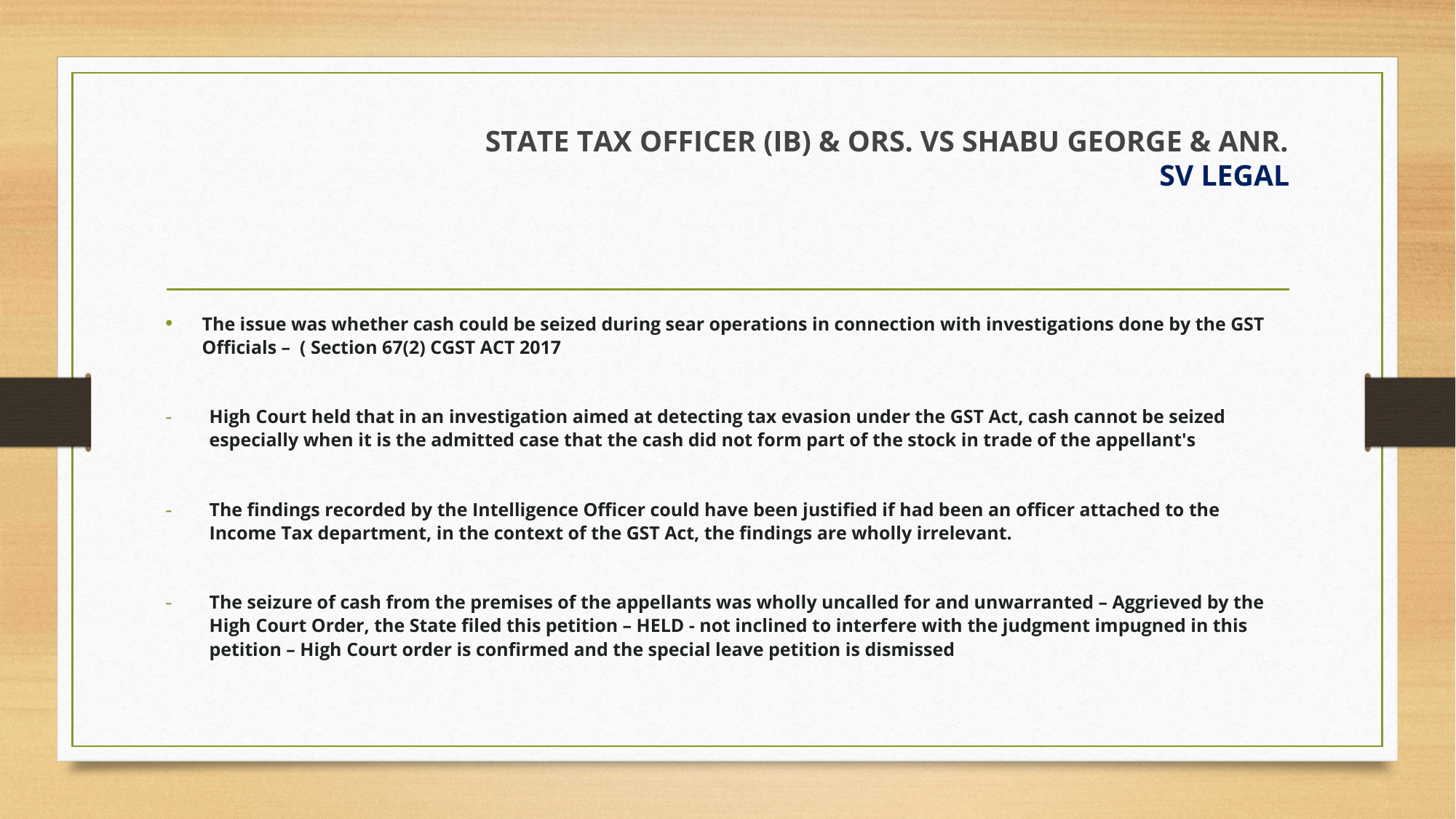

# STATE TAX OFFICER (IB) & ORS. VS SHABU GEORGE & ANR. Sv LEGAL
The issue was whether cash could be seized during sear operations in connection with investigations done by the GST Officials –  ( Section 67(2) CGST ACT 2017

High Court held that in an investigation aimed at detecting tax evasion under the GST Act, cash cannot be seized especially when it is the admitted case that the cash did not form part of the stock in trade of the appellant's

The findings recorded by the Intelligence Officer could have been justified if had been an officer attached to the Income Tax department, in the context of the GST Act, the findings are wholly irrelevant.

The seizure of cash from the premises of the appellants was wholly uncalled for and unwarranted – Aggrieved by the High Court Order, the State filed this petition – HELD - not inclined to interfere with the judgment impugned in this petition – High Court order is confirmed and the special leave petition is dismissed